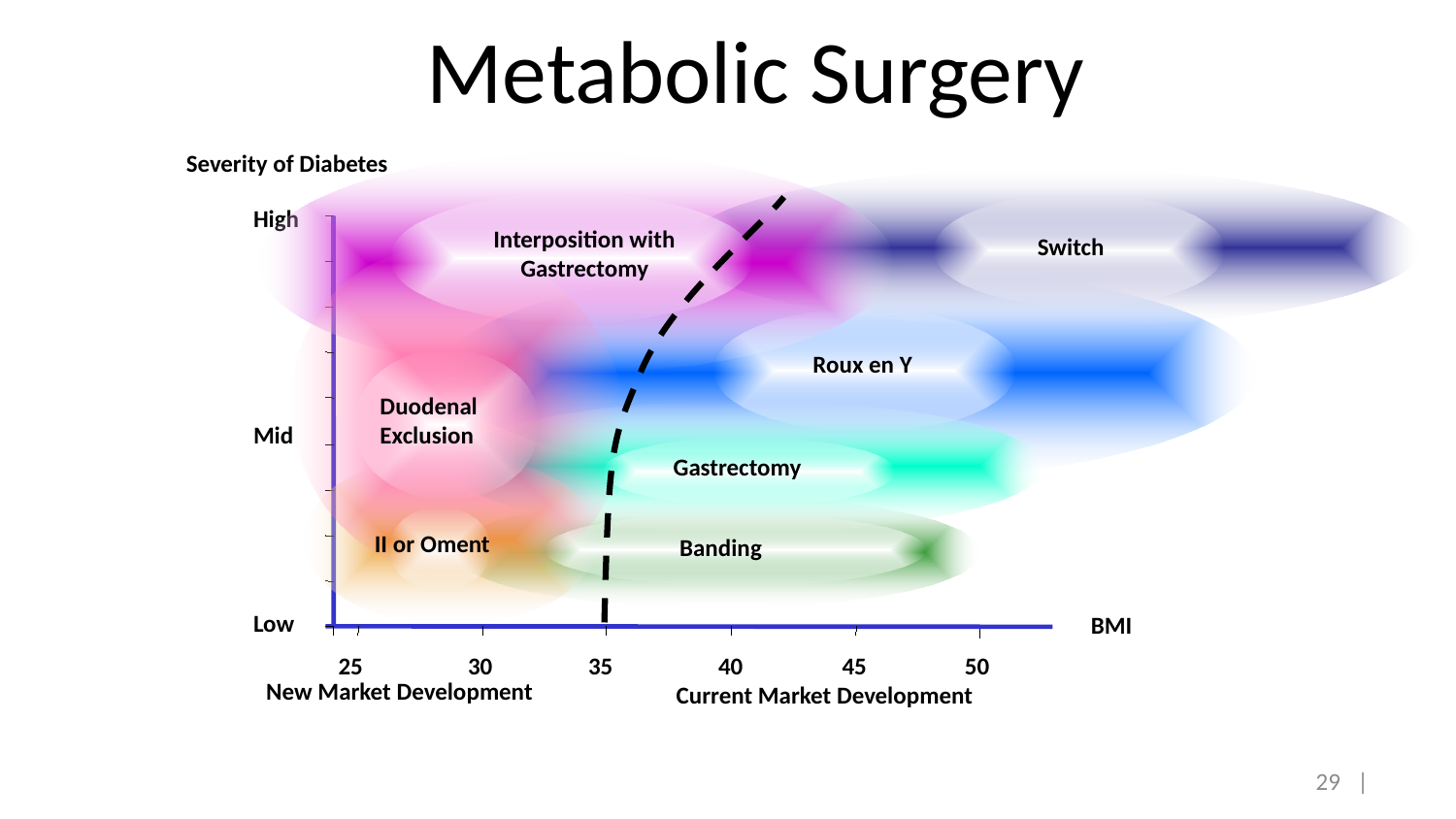

# Metabolic Surgery
Severity of Diabetes

High

Interposition with Gastrectomy
Switch

Roux en Y

Duodenal Exclusion

Mid

Gastrectomy

II or Oment
Banding

Low
BMI

25
30
35
40
45
50
New Market Development
Current Market Development
29   |